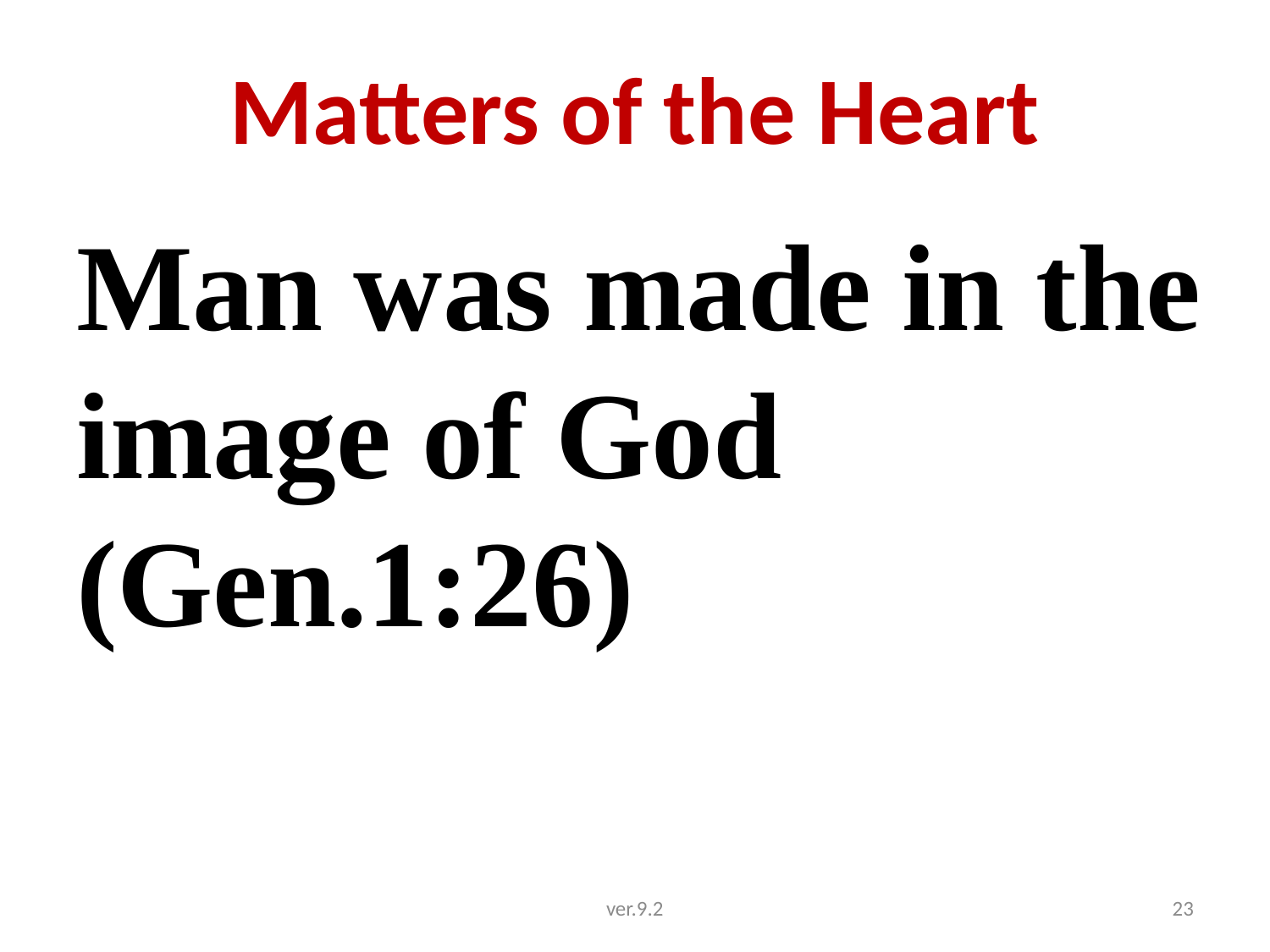

# Matters of the Heart
Man was made in the image of God (Gen.1:26)

ver.9.2
23